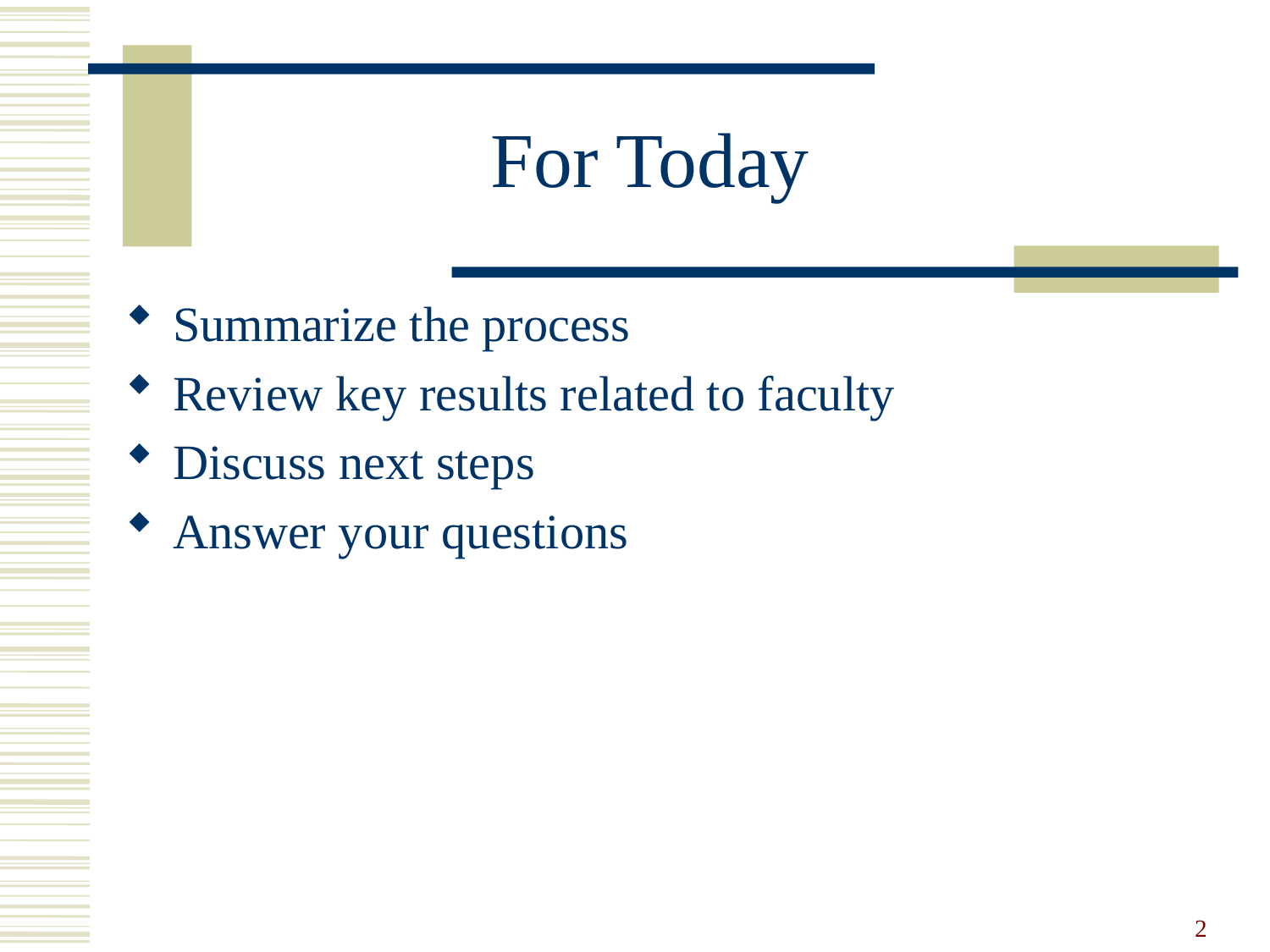

# For Today
Summarize the process
Review key results related to faculty
Discuss next steps
Answer your questions

2